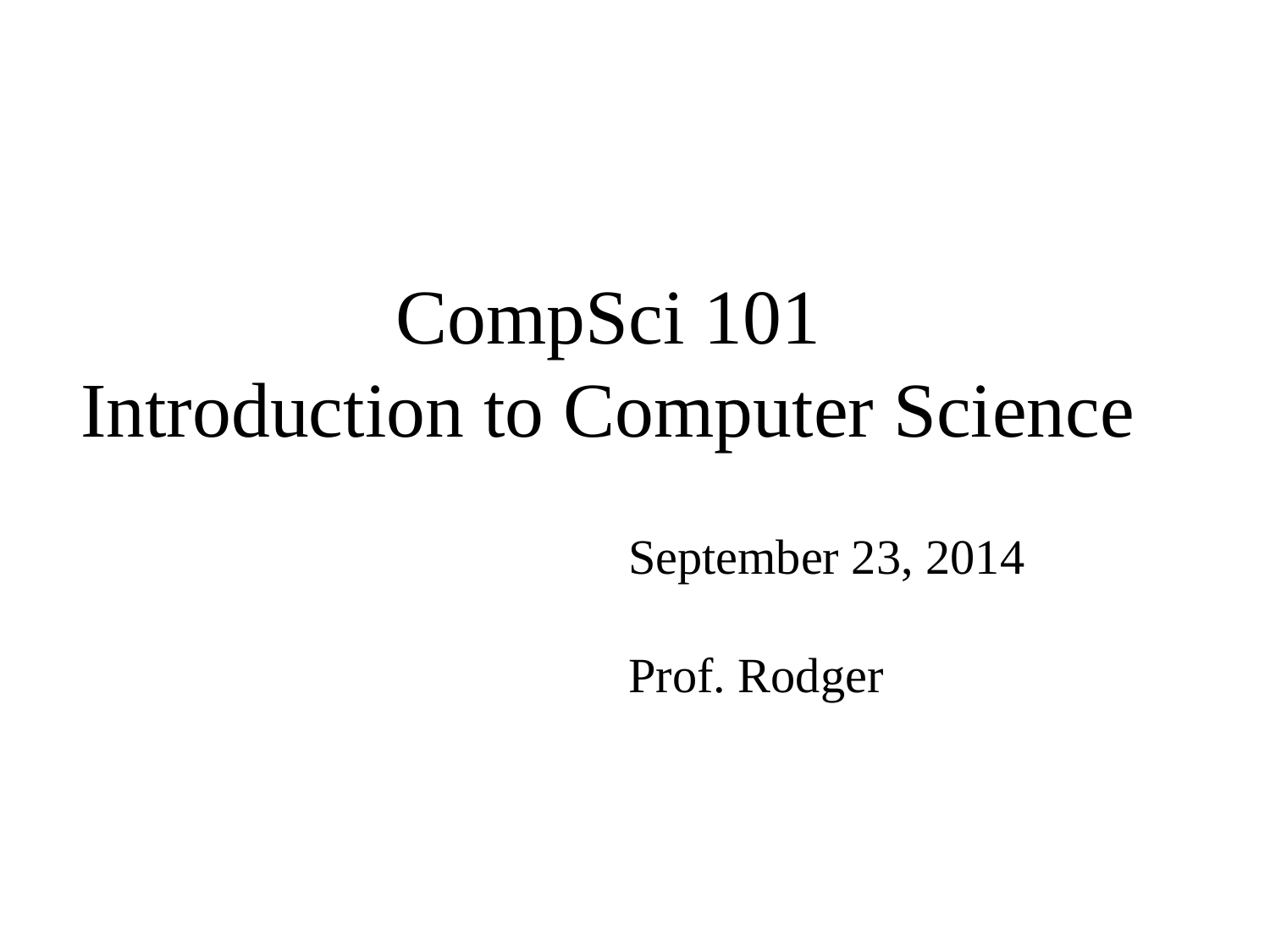

# CompSci 101 Introduction to Computer Science
September 23, 2014

Prof. Rodger